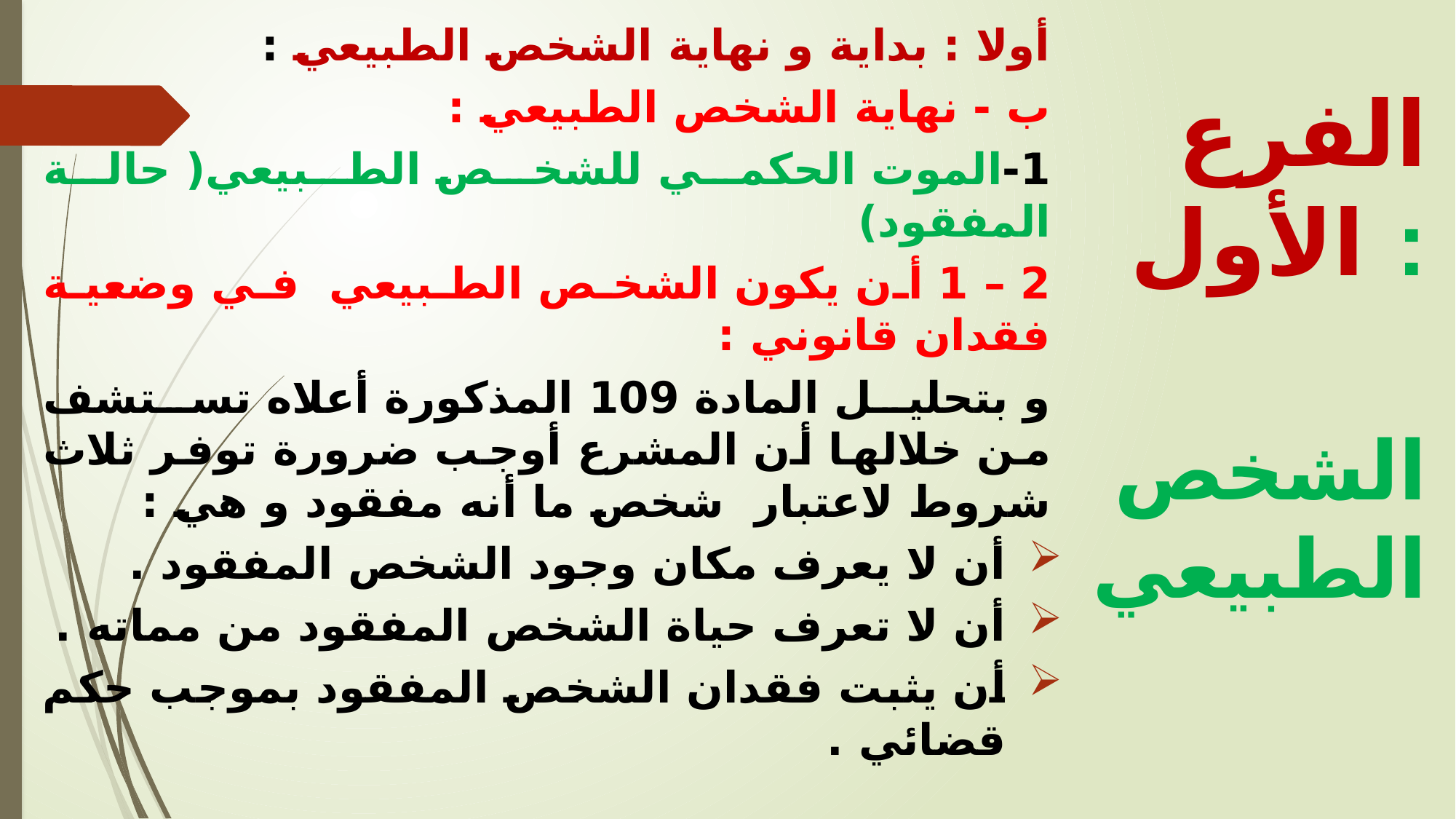

أولا : بداية و نهاية الشخص الطبيعي :
ب - نهاية الشخص الطبيعي :
1-	الموت الحكمي للشخص الطبيعي( حالة المفقود)
2 – 1 أن يكون الشخص الطبيعي  في وضعية فقدان قانوني :
و بتحليل المادة 109 المذكورة أعلاه تستشف من خلالها أن المشرع أوجب ضرورة توفر ثلاث شروط لاعتبار  شخص ما أنه مفقود و هي :
أن لا يعرف مكان وجود الشخص المفقود .
أن لا تعرف حياة الشخص المفقود من مماته .
أن يثبت فقدان الشخص المفقود بموجب حكم قضائي .
الفرع الأول :
 الشخص الطبيعي